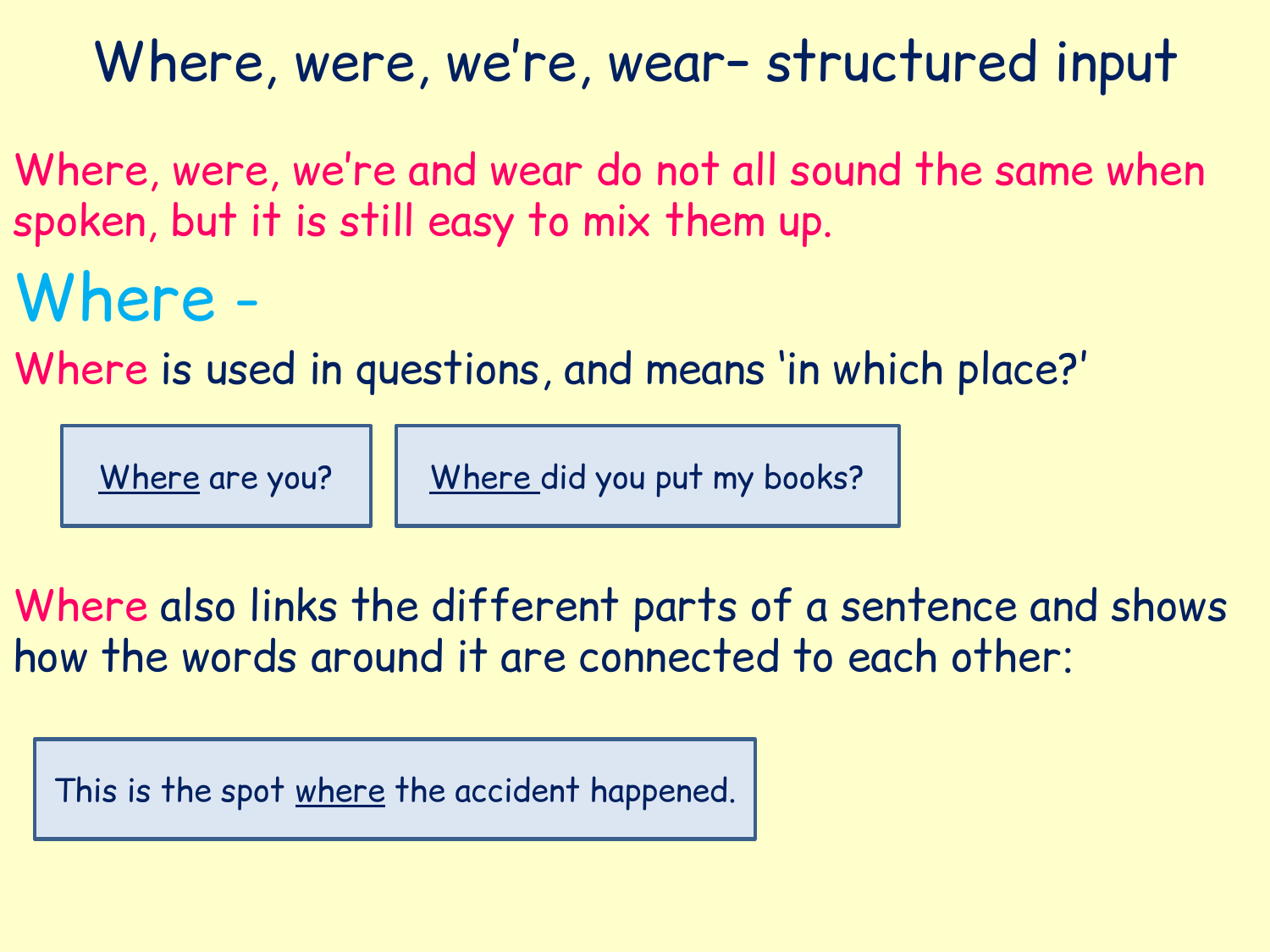

# Where, were, we’re, wear– structured input
Where, were, we’re and wear do not all sound the same when spoken, but it is still easy to mix them up.
Where -
Where is used in questions, and means ‘in which place?’

Where also links the different parts of a sentence and shows how the words around it are connected to each other:
Where are you?
Where did you put my books?
This is the spot where the accident happened.